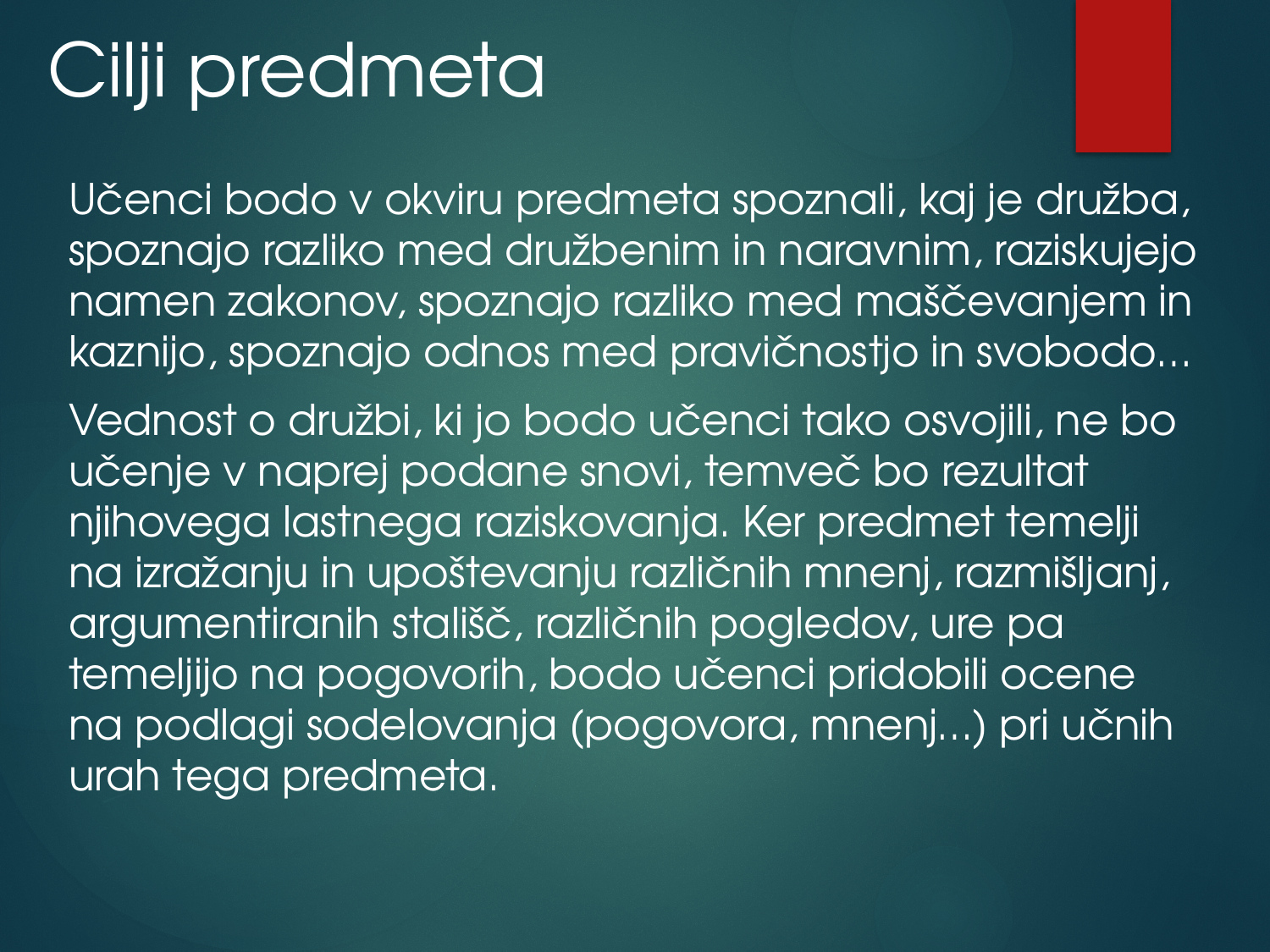

# Cilji predmeta
Učenci bodo v okviru predmeta spoznali, kaj je družba, spoznajo razliko med družbenim in naravnim, raziskujejo namen zakonov, spoznajo razliko med maščevanjem in kaznijo, spoznajo odnos med pravičnostjo in svobodo…
Vednost o družbi, ki jo bodo učenci tako osvojili, ne bo učenje v naprej podane snovi, temveč bo rezultat njihovega lastnega raziskovanja. Ker predmet temelji na izražanju in upoštevanju različnih mnenj, razmišljanj, argumentiranih stališč, različnih pogledov, ure pa temeljijo na pogovorih, bodo učenci pridobili ocene na podlagi sodelovanja (pogovora, mnenj…) pri učnih urah tega predmeta.